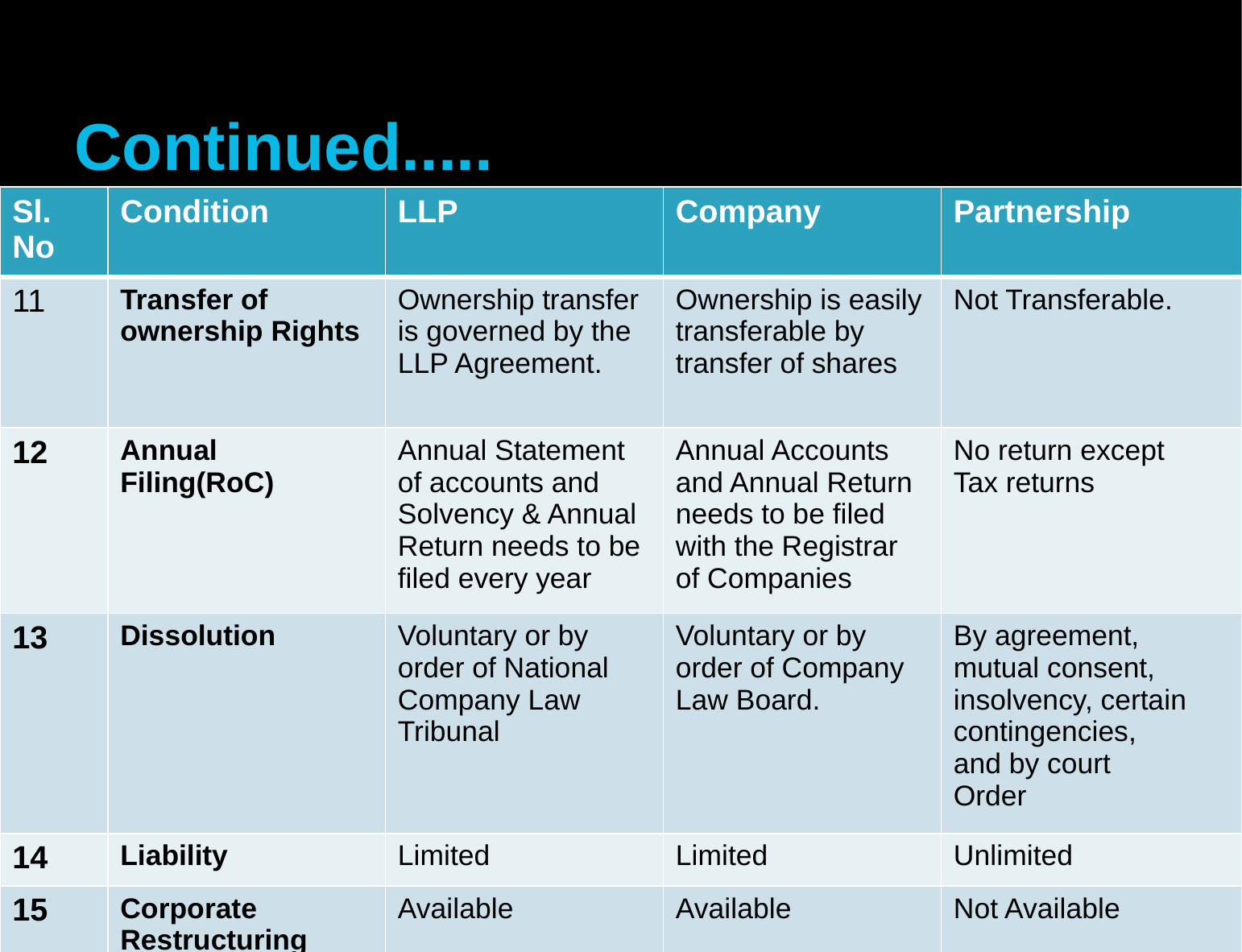

# Continued.....
| Sl. No | Condition | LLP | Company | Partnership |
| --- | --- | --- | --- | --- |
| 11 | Transfer of ownership Rights | Ownership transfer is governed by the LLP Agreement. | Ownership is easily transferable by transfer of shares | Not Transferable. |
| 12 | Annual Filing(RoC) | Annual Statement of accounts and Solvency & Annual Return needs to be filed every year | Annual Accounts and Annual Return needs to be filed with the Registrar of Companies | No return except Tax returns |
| 13 | Dissolution | Voluntary or by order of National Company Law Tribunal | Voluntary or by order of Company Law Board. | By agreement, mutual consent, insolvency, certain contingencies, and by court Order |
| 14 | Liability | Limited | Limited | Unlimited |
| 15 | Corporate Restructuring (Merger/Amalgamation) | Available | Available | Not Available |